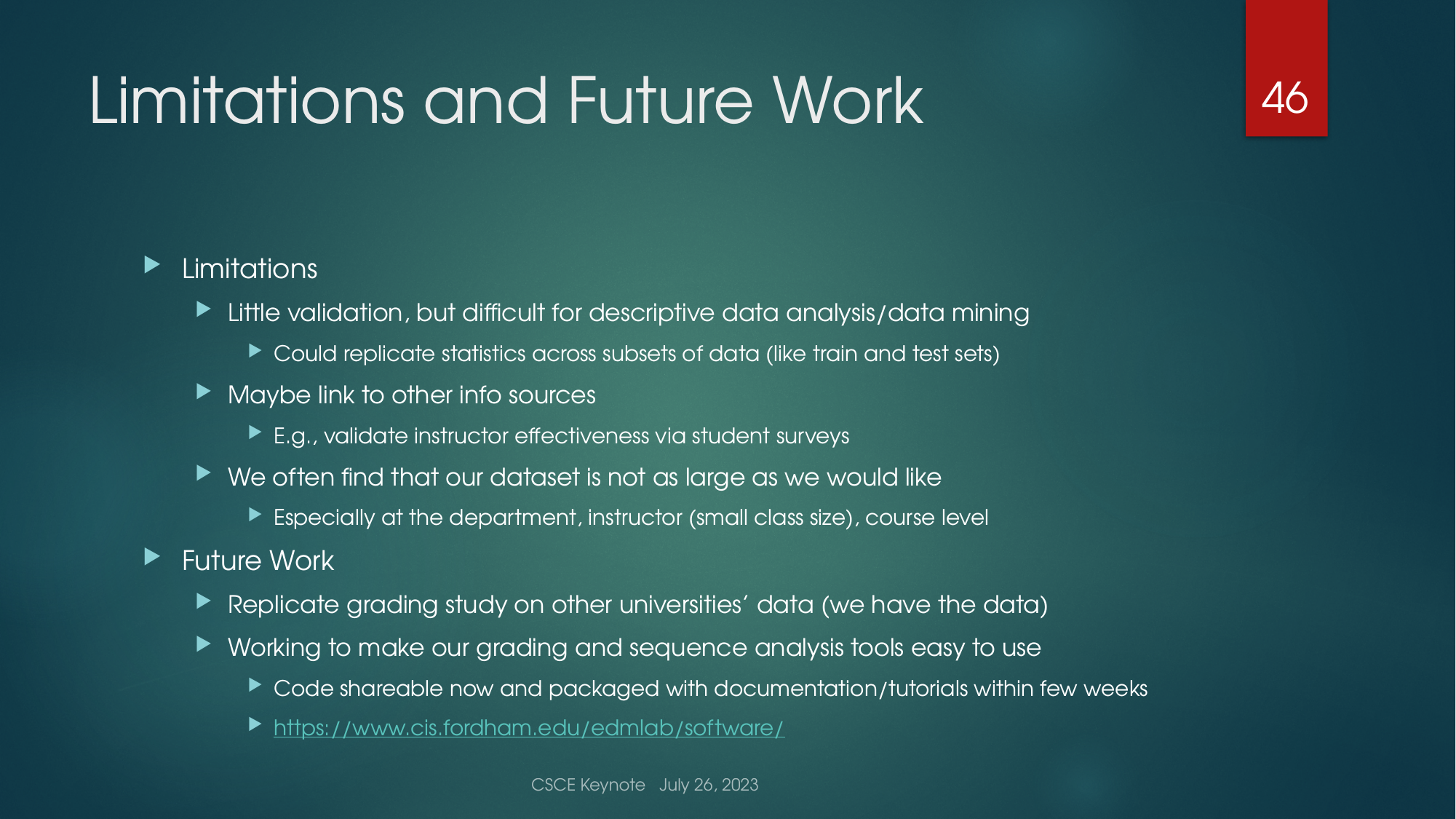

46
# Limitations and Future Work
Limitations
Little validation, but difficult for descriptive data analysis/data mining
Could replicate statistics across subsets of data (like train and test sets)
Maybe link to other info sources
E.g., validate instructor effectiveness via student surveys
We often find that our dataset is not as large as we would like
Especially at the department, instructor (small class size), course level
Future Work
Replicate grading study on other universities’ data (we have the data)
Working to make our grading and sequence analysis tools easy to use
Code shareable now and packaged with documentation/tutorials within few weeks
https://www.cis.fordham.edu/edmlab/software/
CSCE Keynote   July 26, 2023